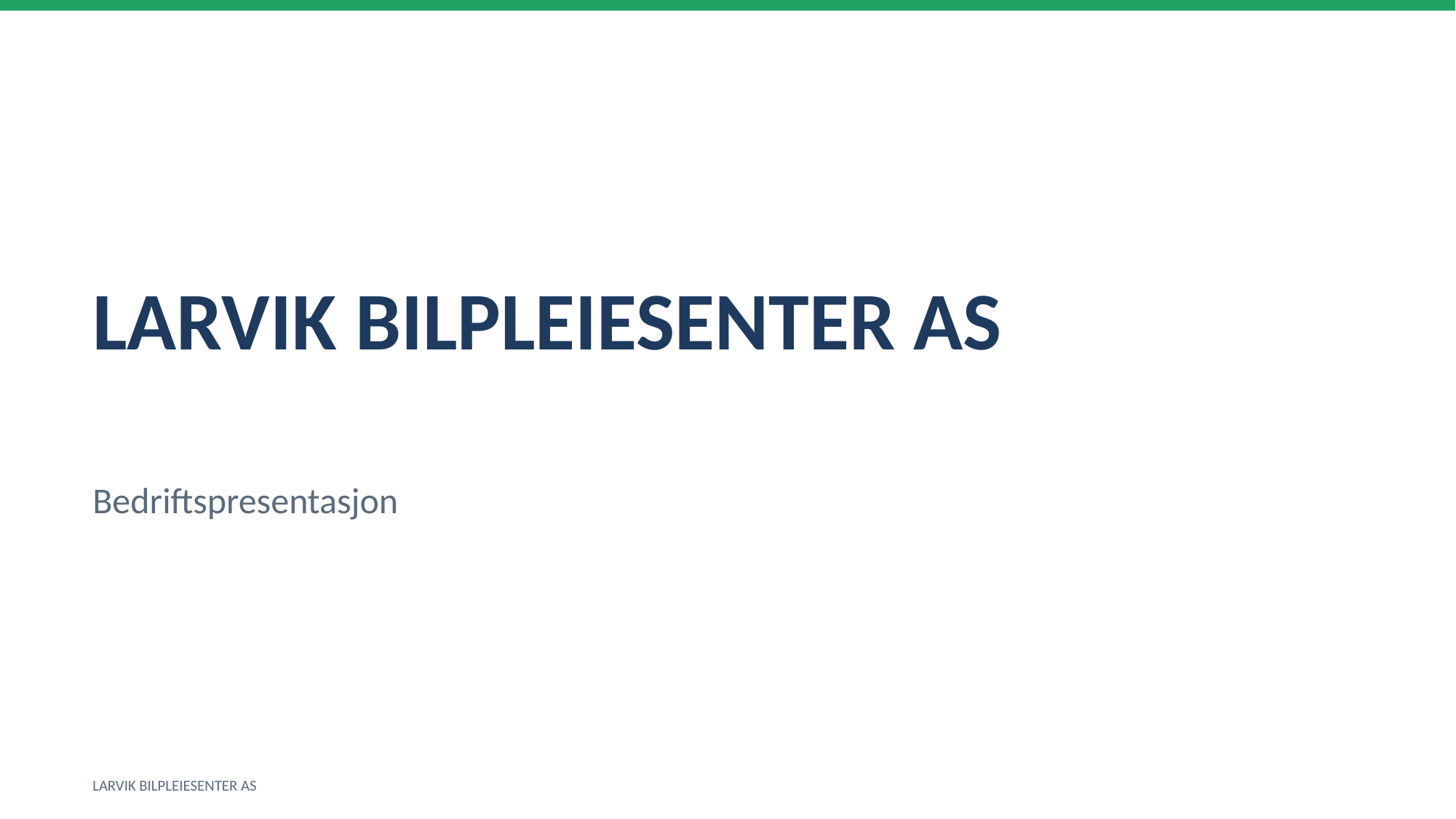

LARVIK BILPLEIESENTER AS
Bedriftspresentasjon
LARVIK BILPLEIESENTER AS